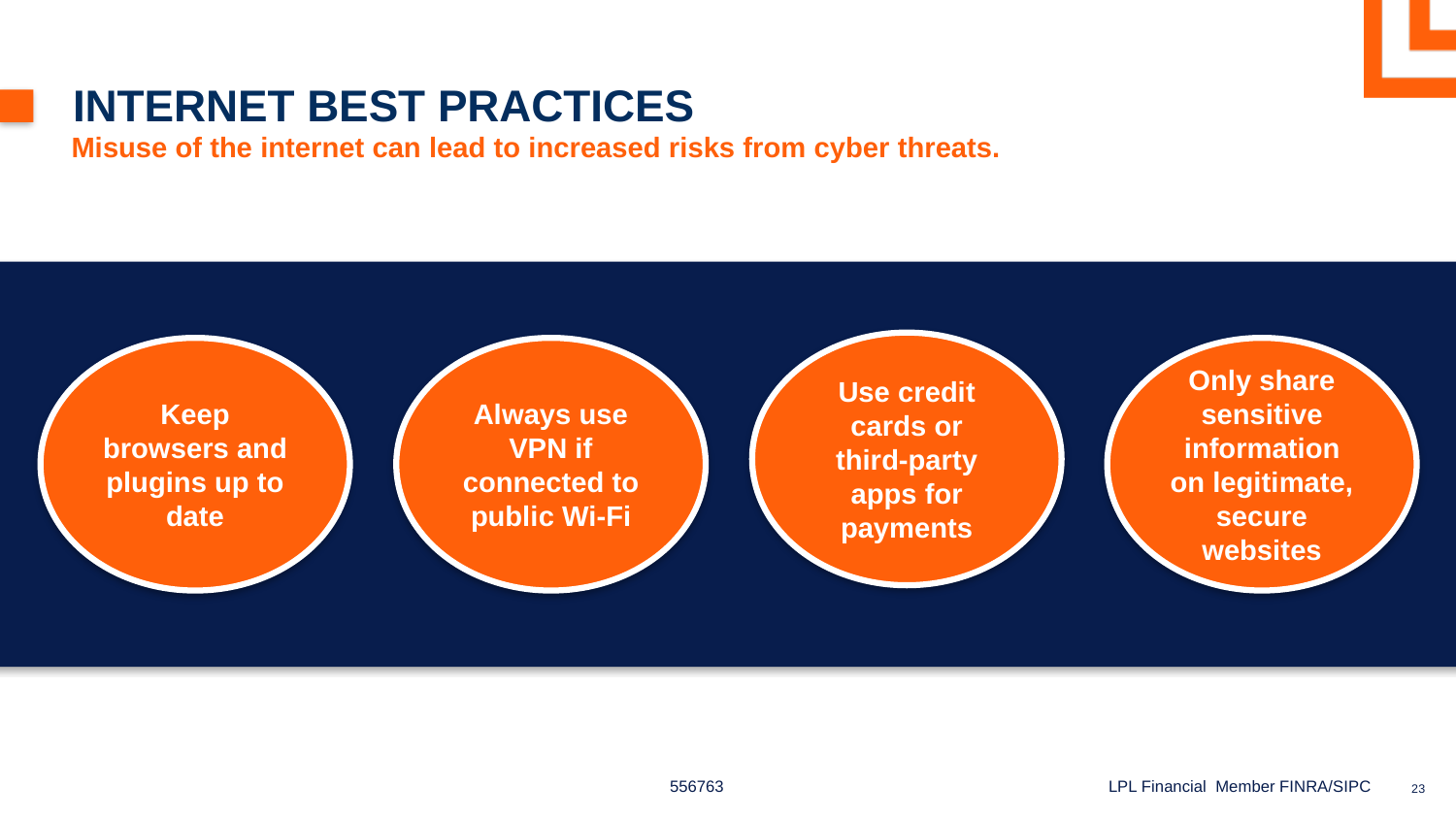

# Internet best practices
Misuse of the internet can lead to increased risks from cyber threats.

Use credit cards or third-party apps for payments
Keep browsers and plugins up to date
Always use VPN if connected to public Wi-Fi
Only share sensitive information on legitimate, secure websites
556763